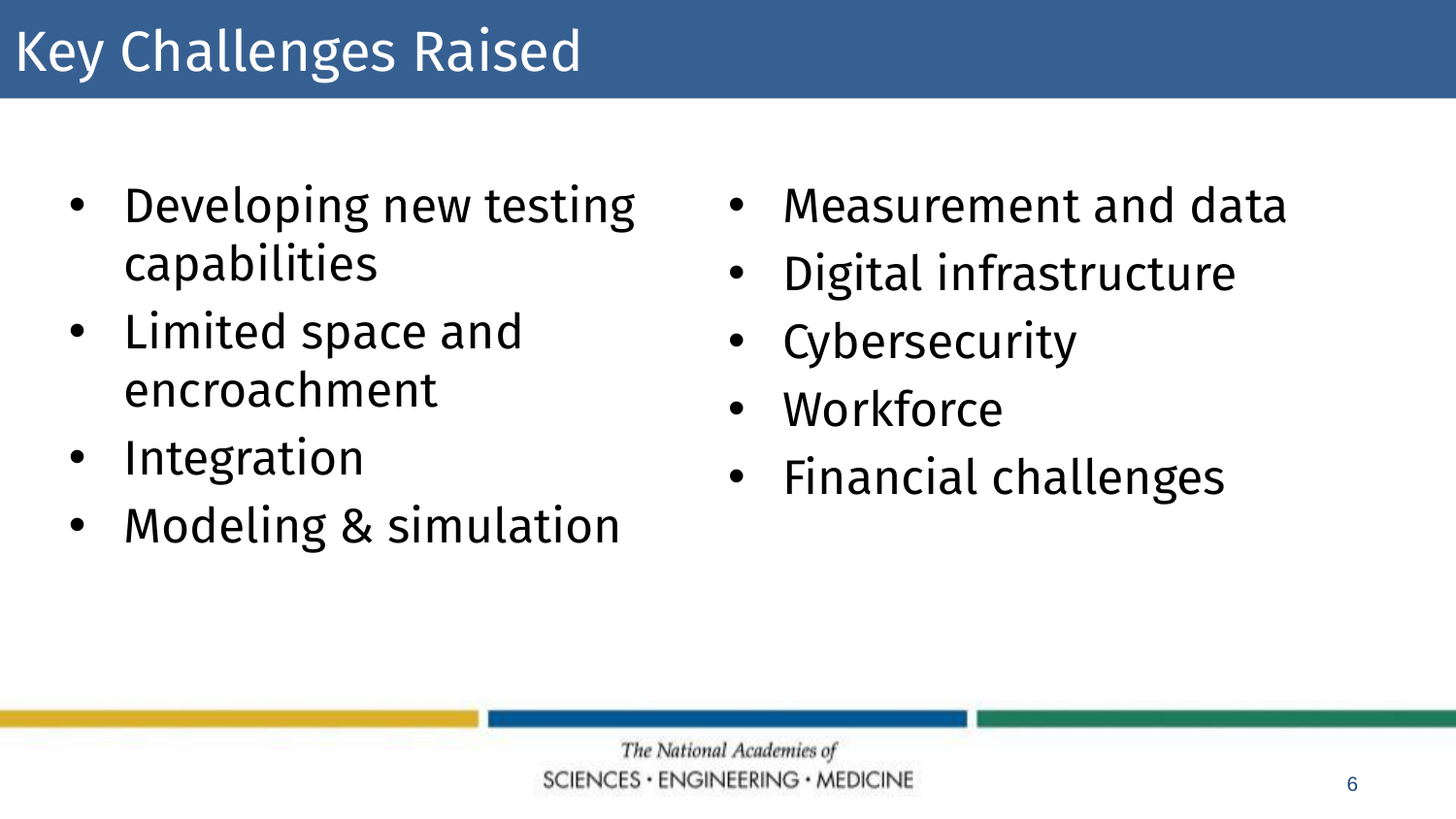

Key Challenges Raised
Developing new testing capabilities
Limited space and encroachment
Integration
Modeling & simulation

Measurement and data
Digital infrastructure
Cybersecurity
Workforce
Financial challenges

6